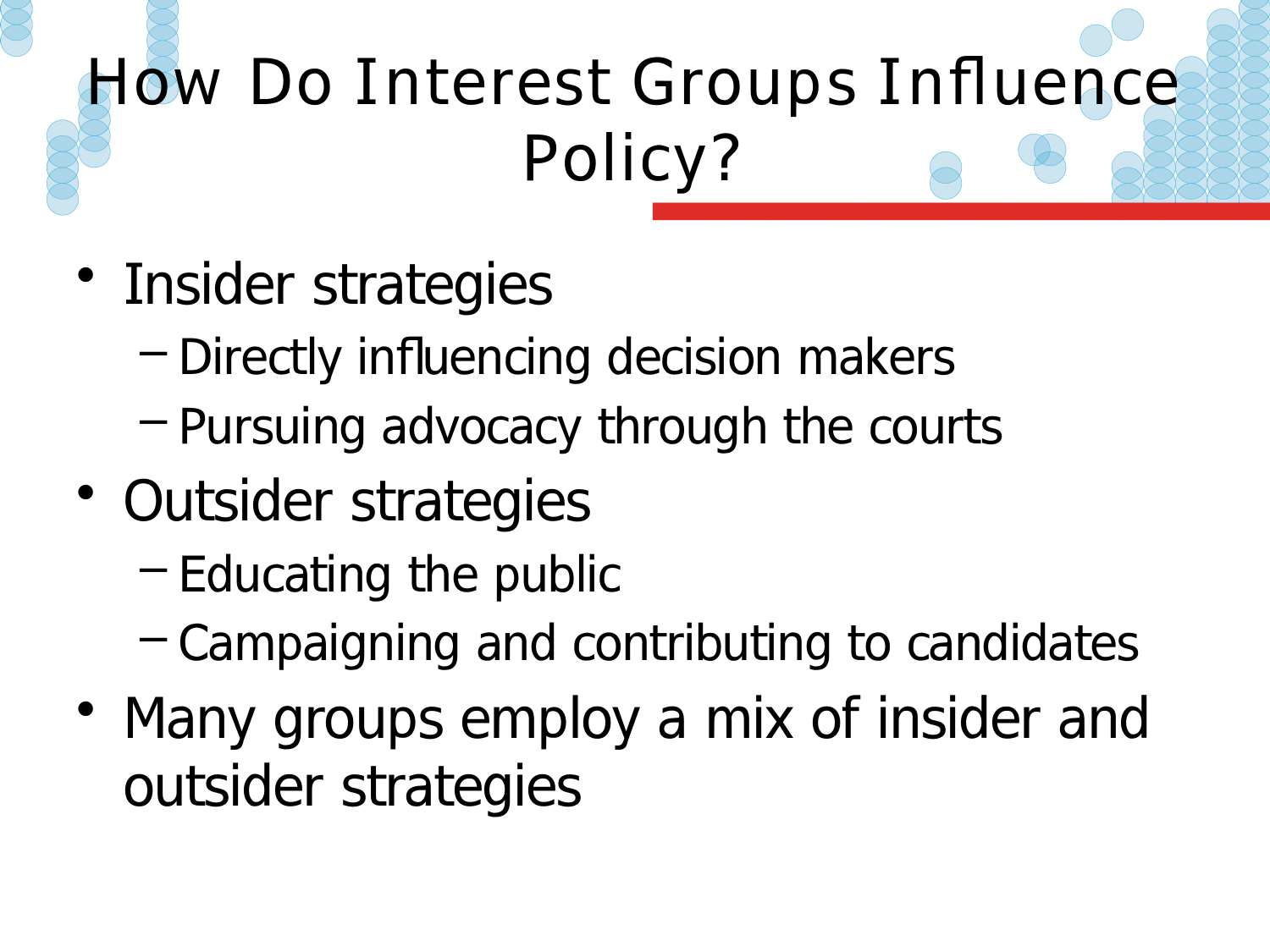

# How Do Interest Groups Influence Policy?
Insider strategies
Directly influencing decision makers
Pursuing advocacy through the courts
Outsider strategies
Educating the public
Campaigning and contributing to candidates
Many groups employ a mix of insider and outsider strategies